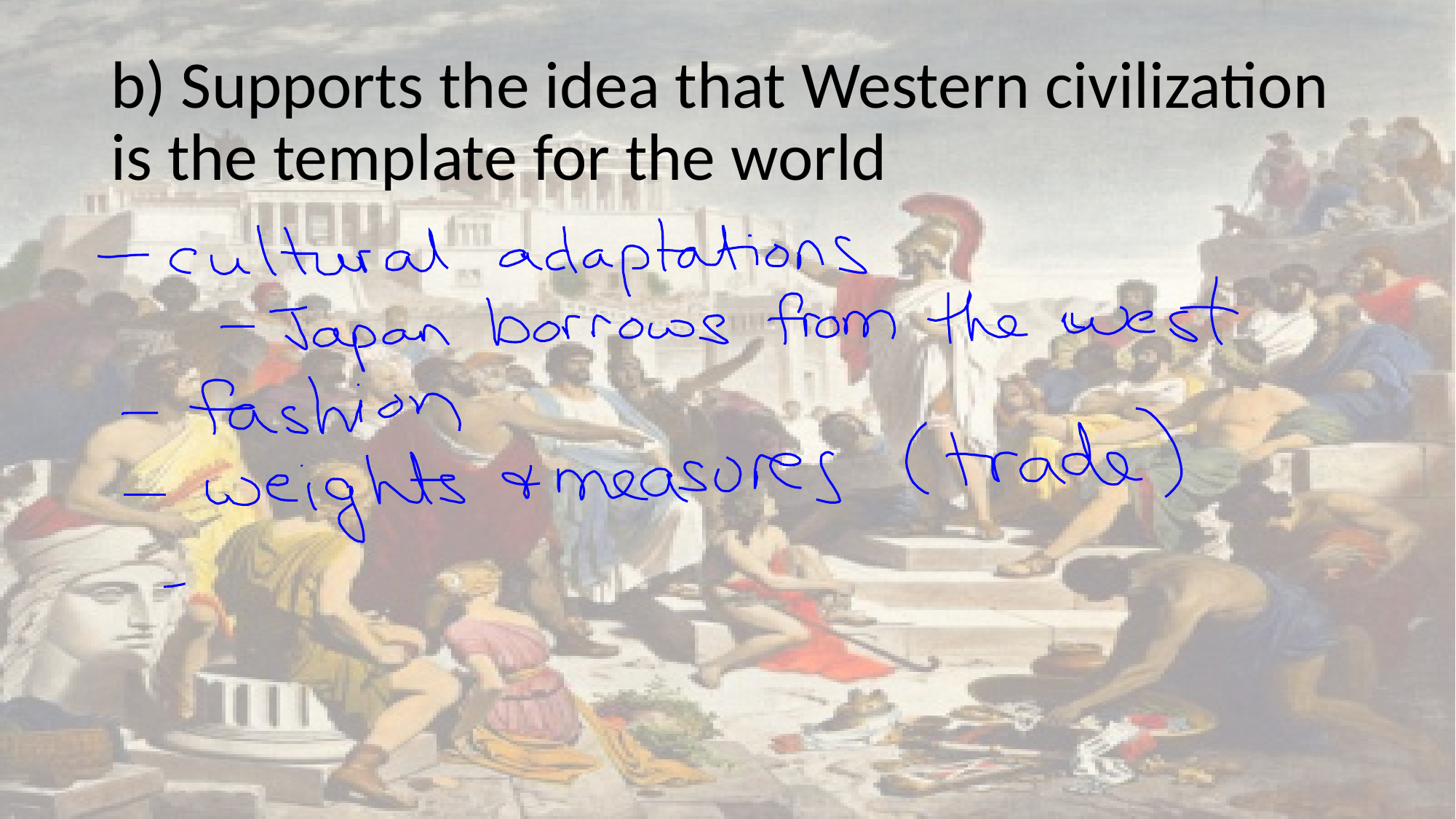

# b) Supports the idea that Western civilization is the template for the world